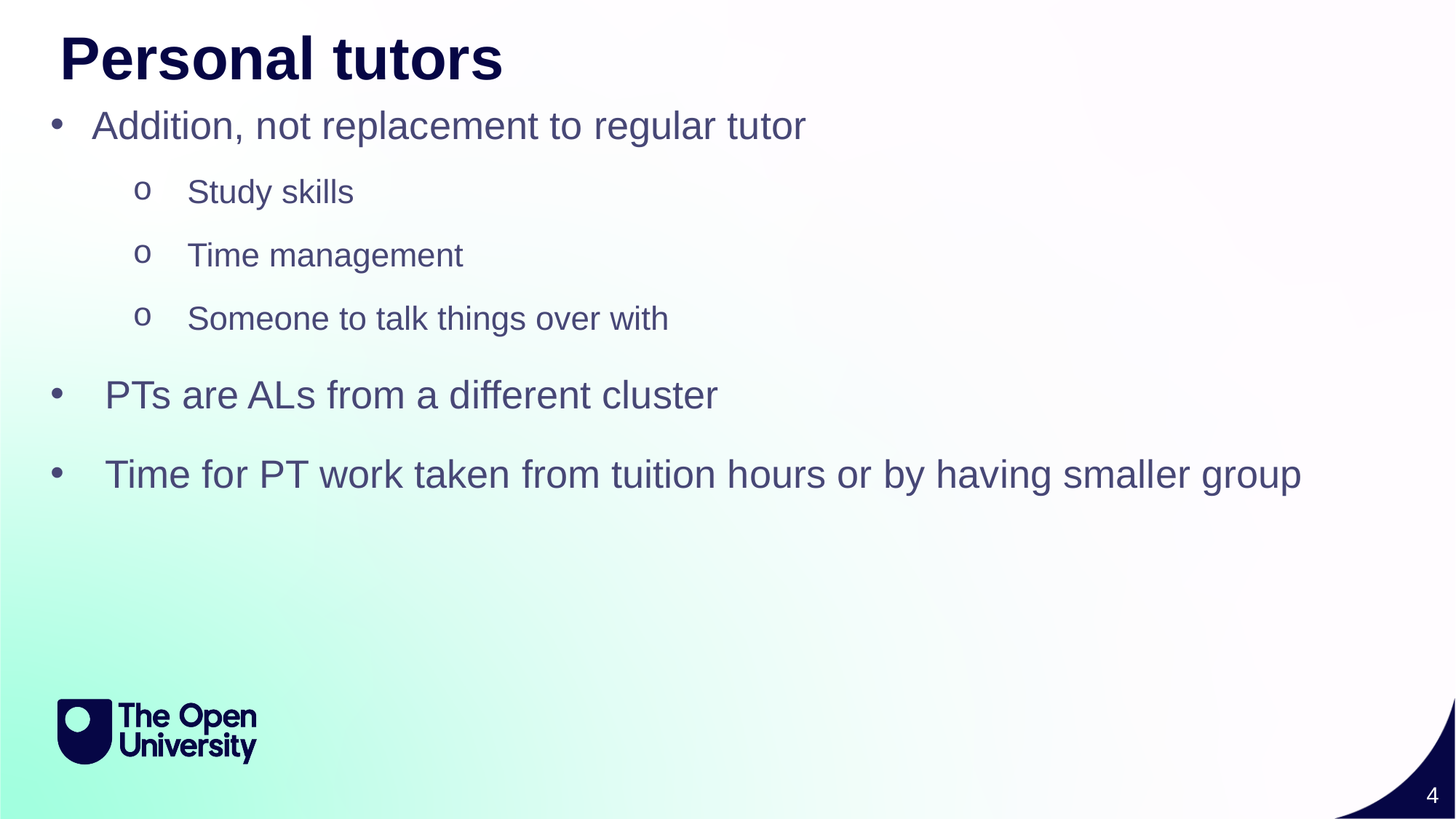

Slide Title 27
Personal tutors
Addition, not replacement to regular tutor
Study skills
Time management
Someone to talk things over with
PTs are ALs from a different cluster
Time for PT work taken from tuition hours or by having smaller group